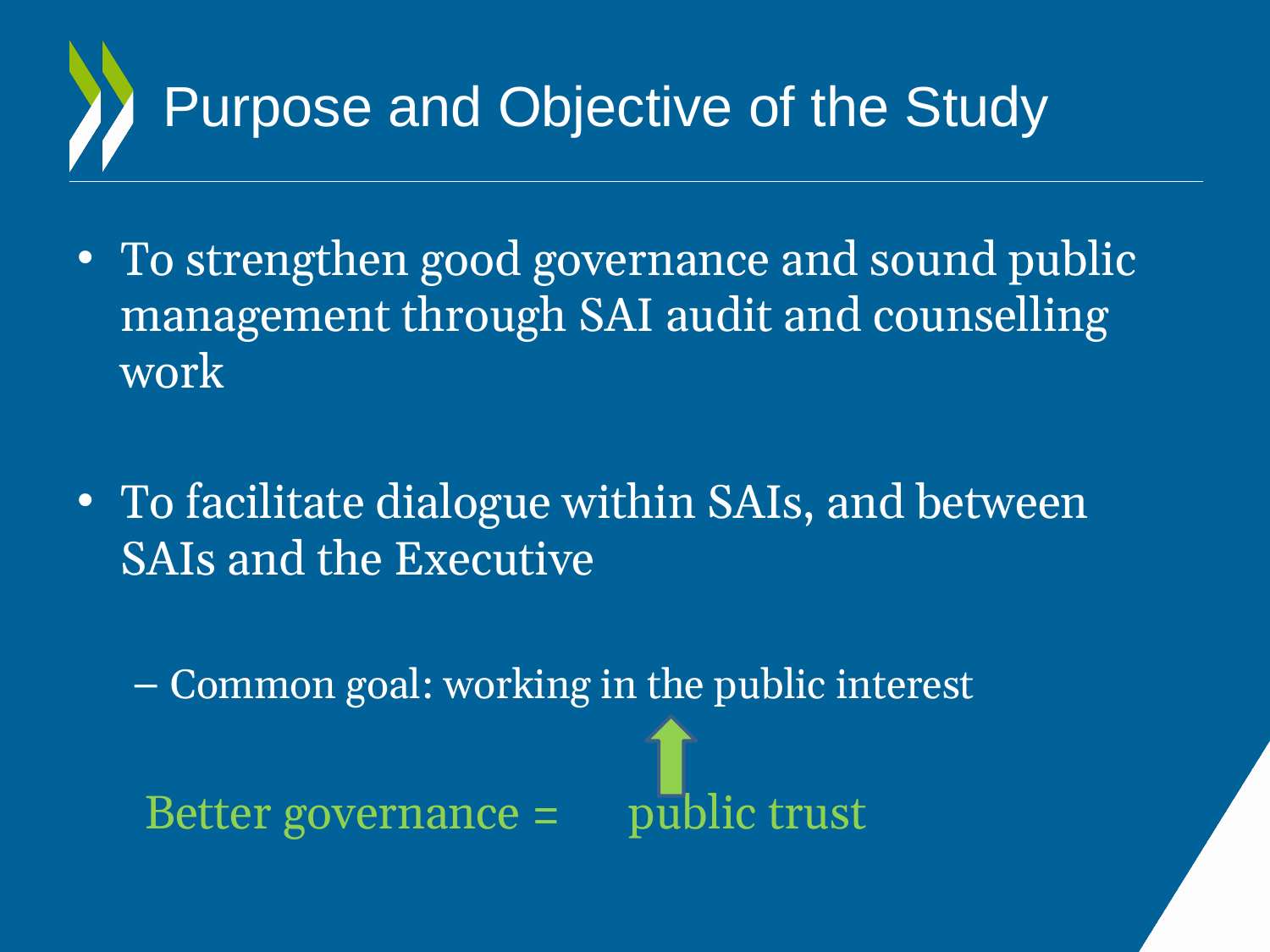

# Purpose and Objective of the Study
To strengthen good governance and sound public management through SAI audit and counselling work

To facilitate dialogue within SAIs, and between SAIs and the Executive

Common goal: working in the public interest

      Better governance =      public trust